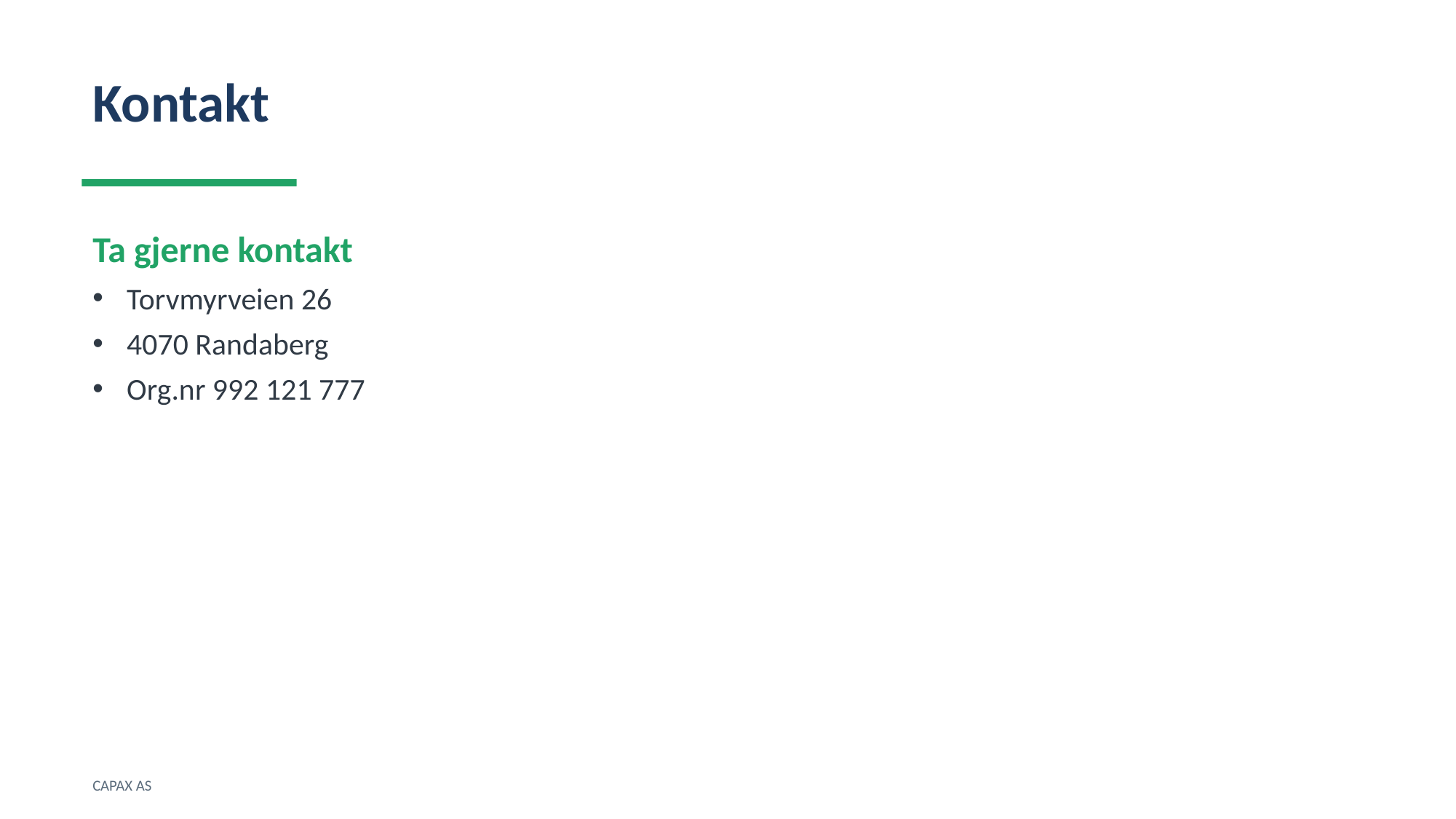

Kontakt

Ta gjerne kontakt
Torvmyrveien 26
4070 Randaberg
Org.nr 992 121 777
CAPAX AS